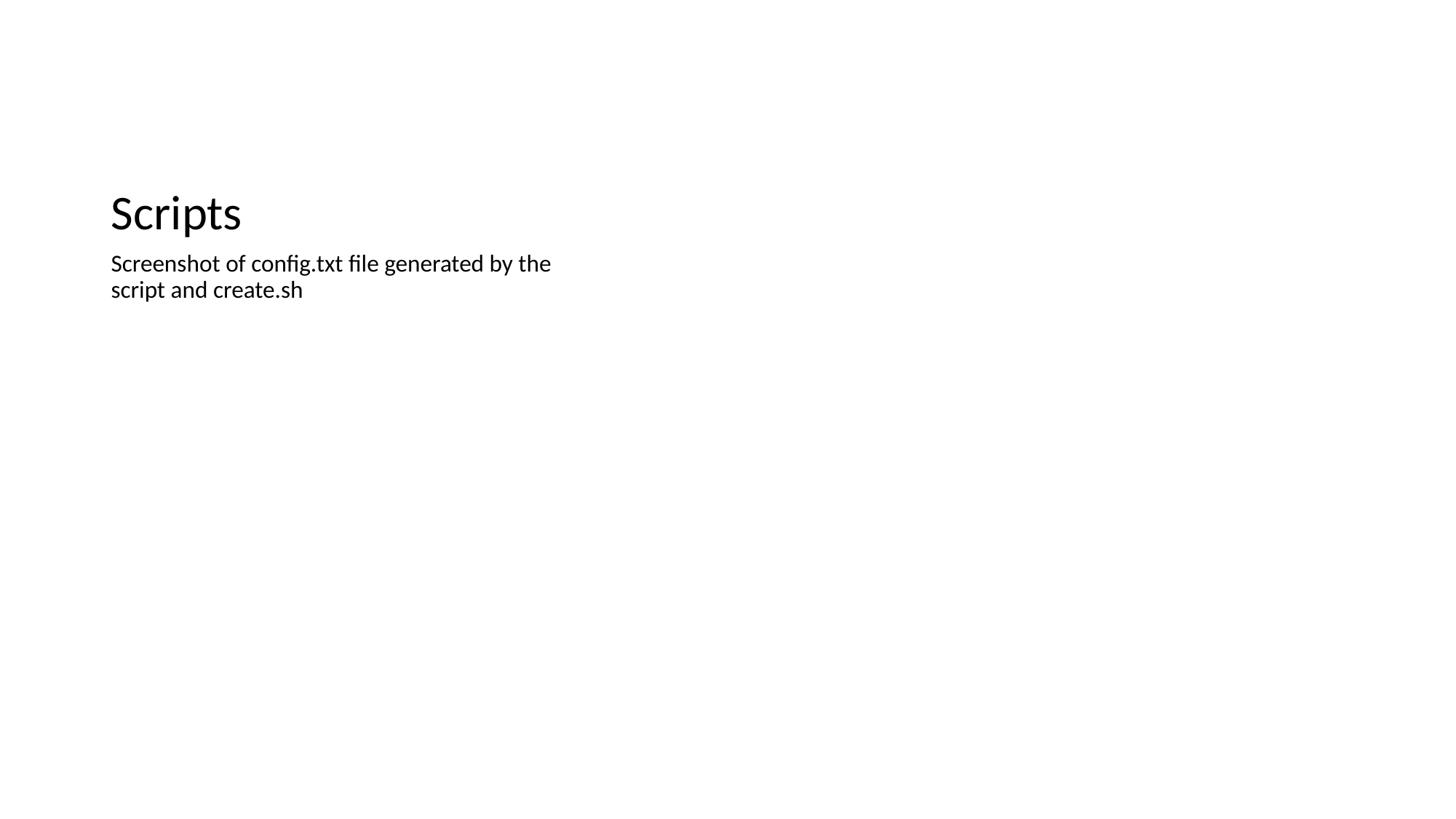

# Scripts

Screenshot of config.txt file generated by the script and create.sh